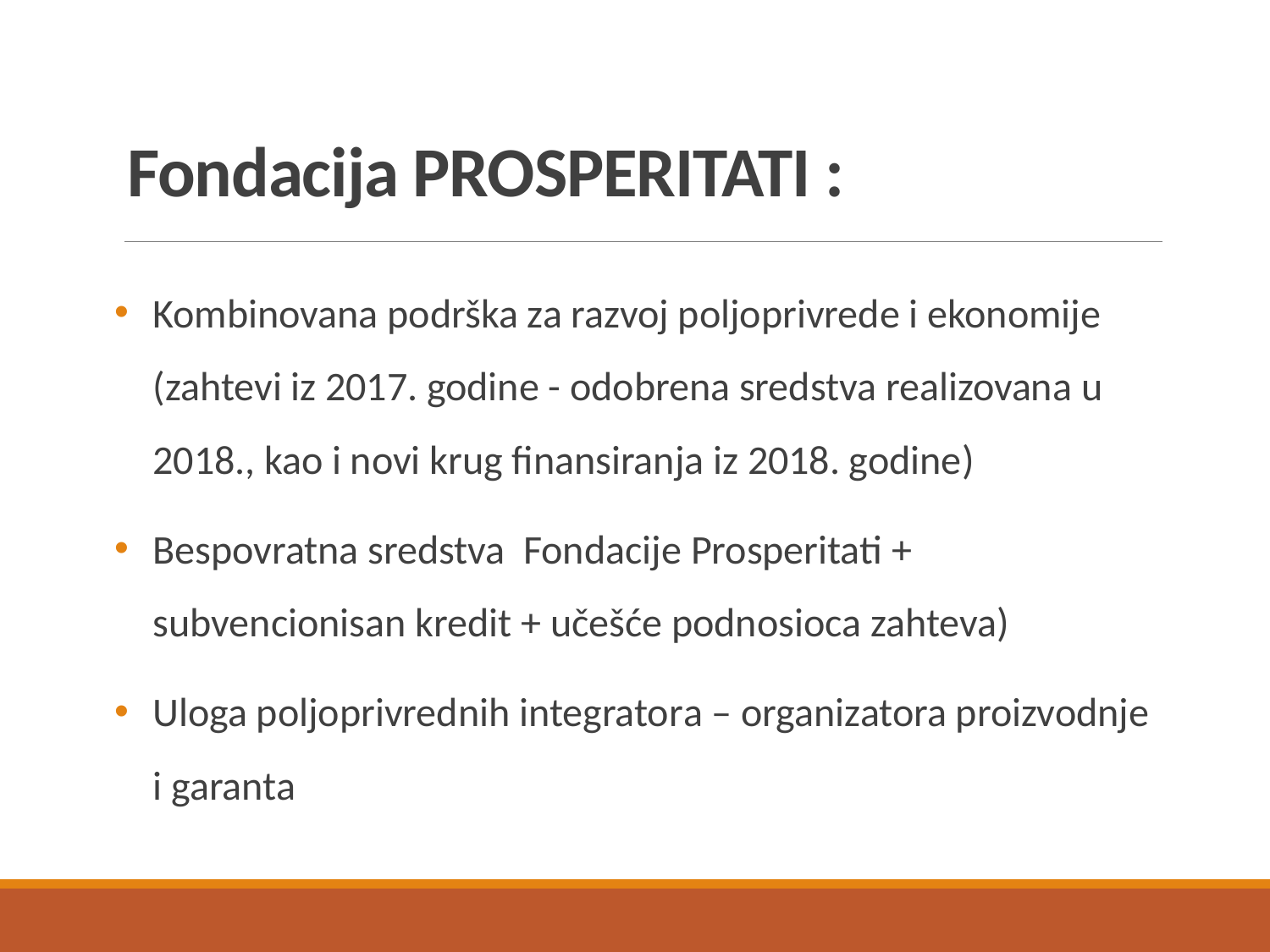

# Fondacija PROSPERITATI :
Kombinovana podrška za razvoj poljoprivrede i ekonomije (zahtevi iz 2017. godine - odobrena sredstva realizovana u 2018., kao i novi krug finansiranja iz 2018. godine)
Bespovratna sredstva  Fondacije Prosperitati + subvencionisan kredit + učešće podnosioca zahteva)
Uloga poljoprivrednih integratora – organizatora proizvodnje i garanta